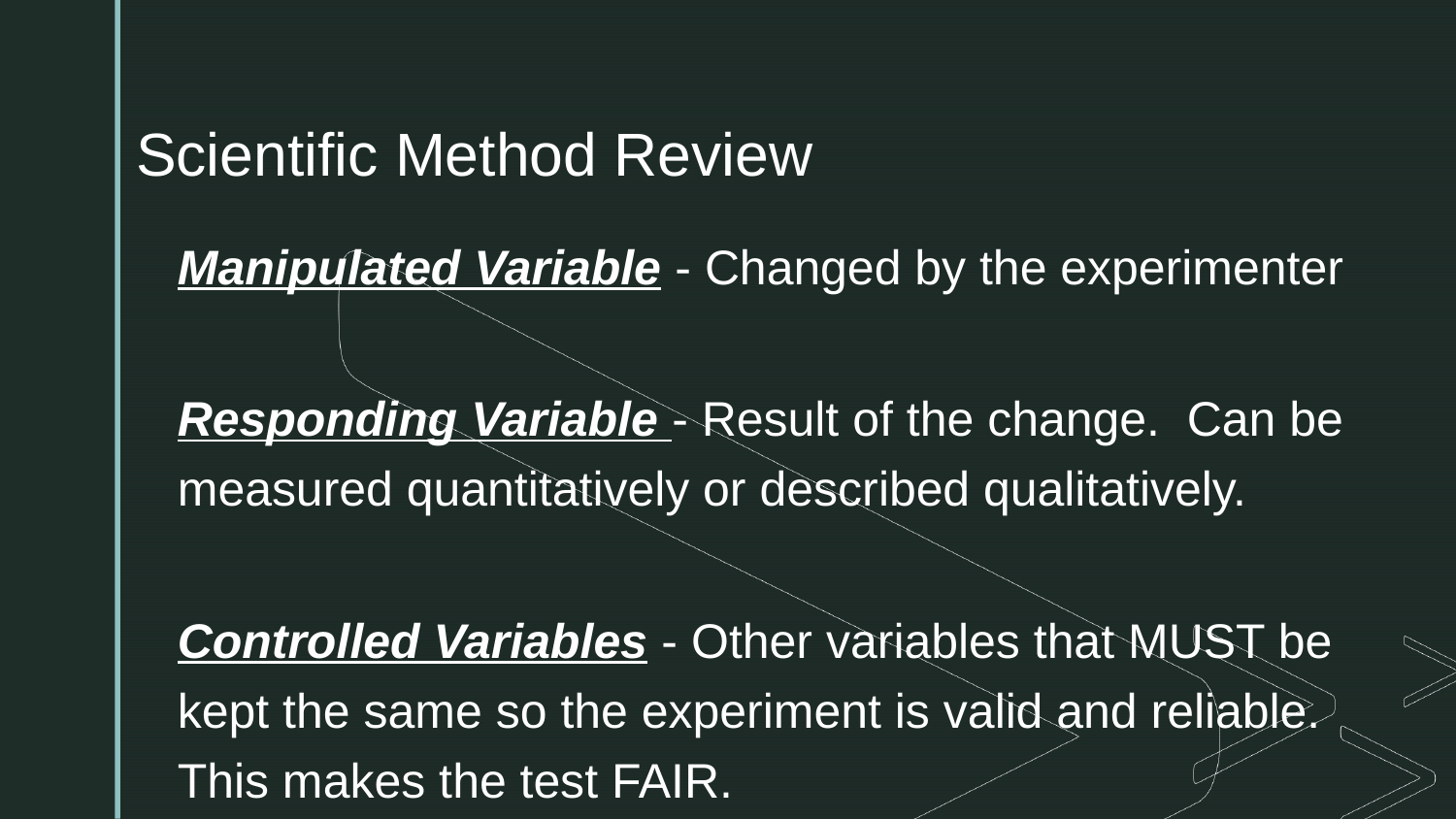

# Scientific Method Review
Manipulated Variable - Changed by the experimenter

Responding Variable - Result of the change.  Can be measured quantitatively or described qualitatively.

Controlled Variables - Other variables that MUST be kept the same so the experiment is valid and reliable. This makes the test FAIR.